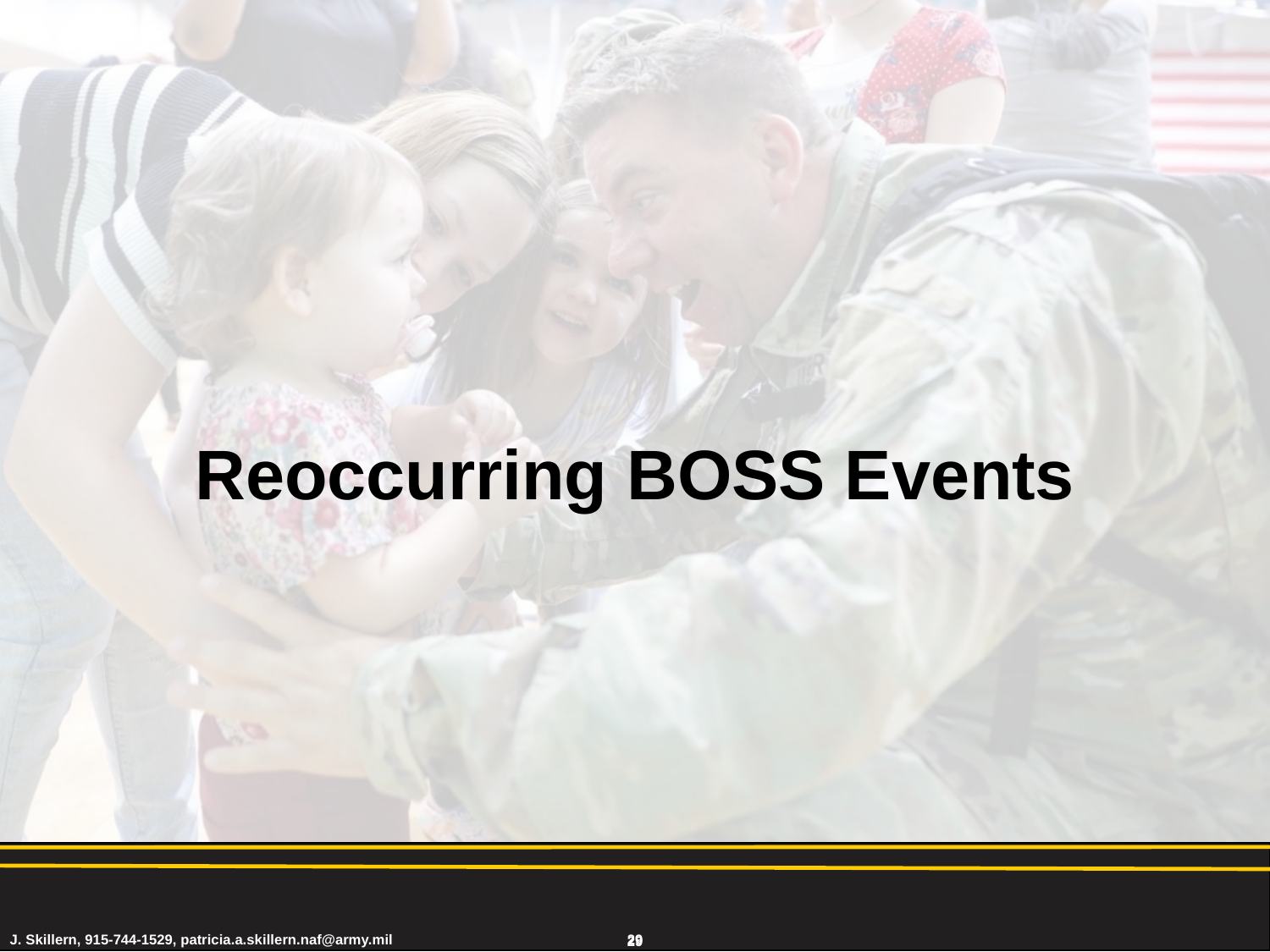

# Reoccurring BOSS Events
J. Skillern, 915-744-1529, patricia.a.skillern.naf@army.mil
29